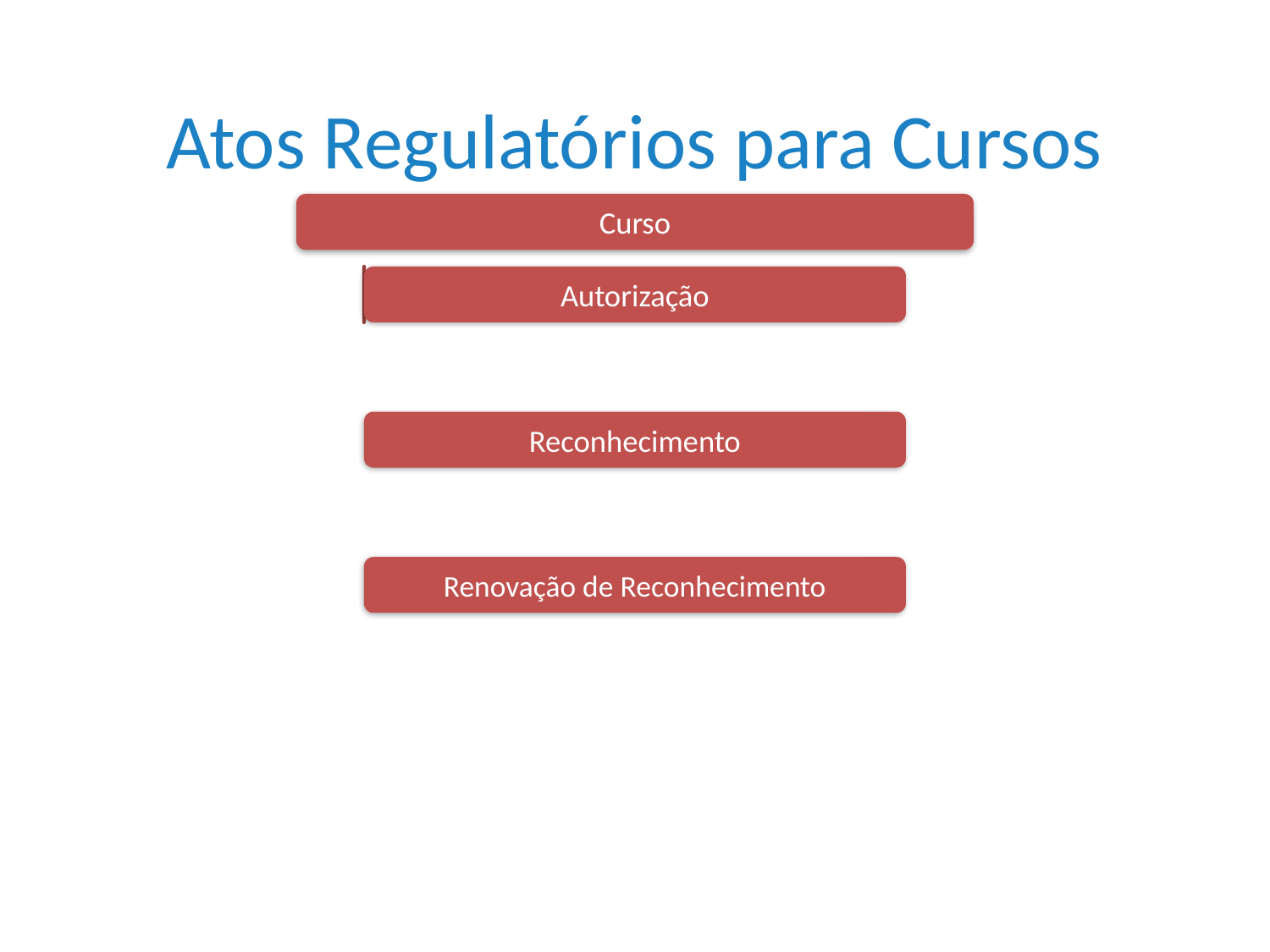

Atos Regulatórios para Cursos
Curso
Autorização
Reconhecimento
Renovação de Reconhecimento